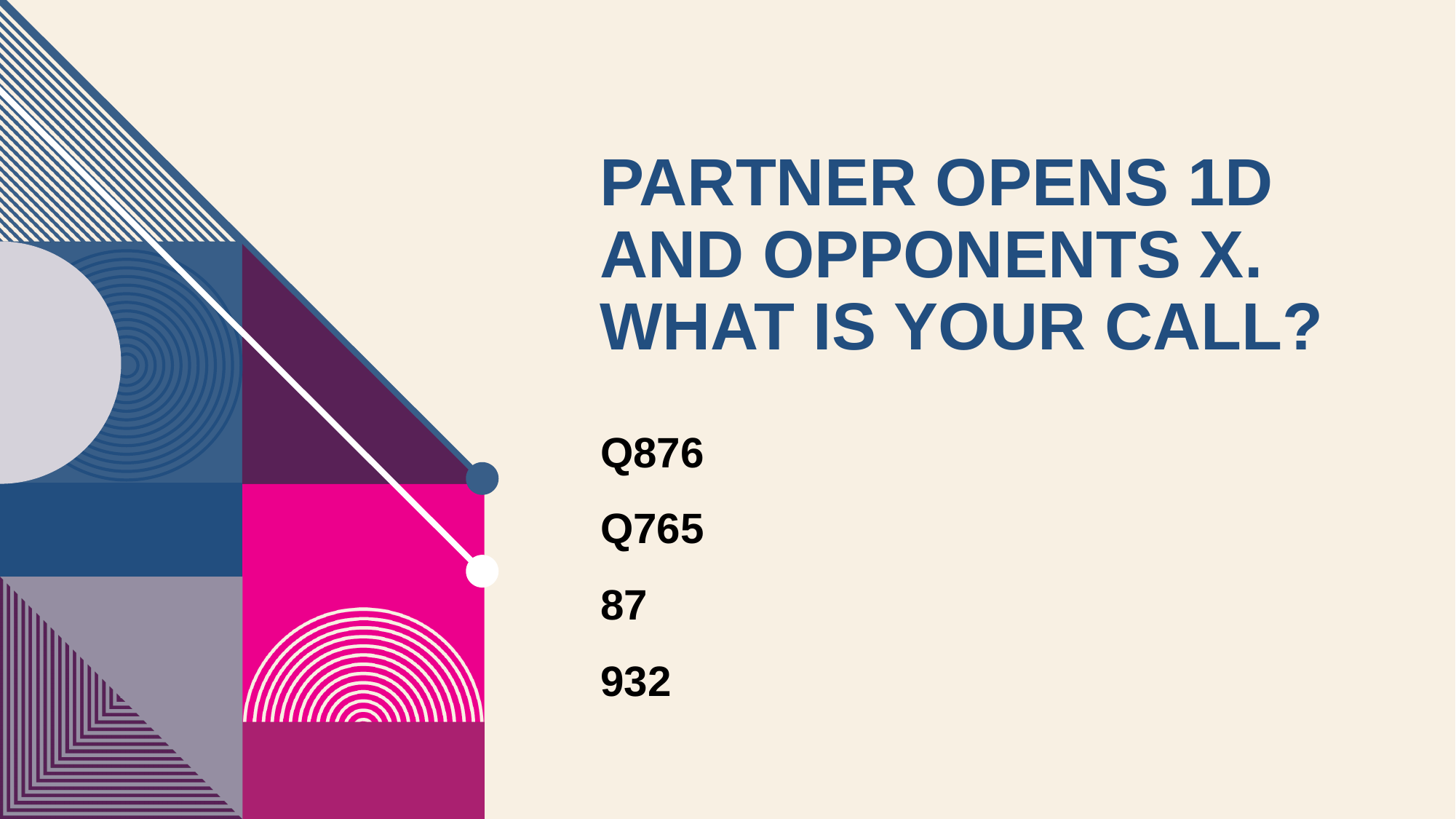

# PARTNER OPENS 1d AND OPPONENTS x.  WHAT IS YOUR CALL?
Q876
Q765
87
932